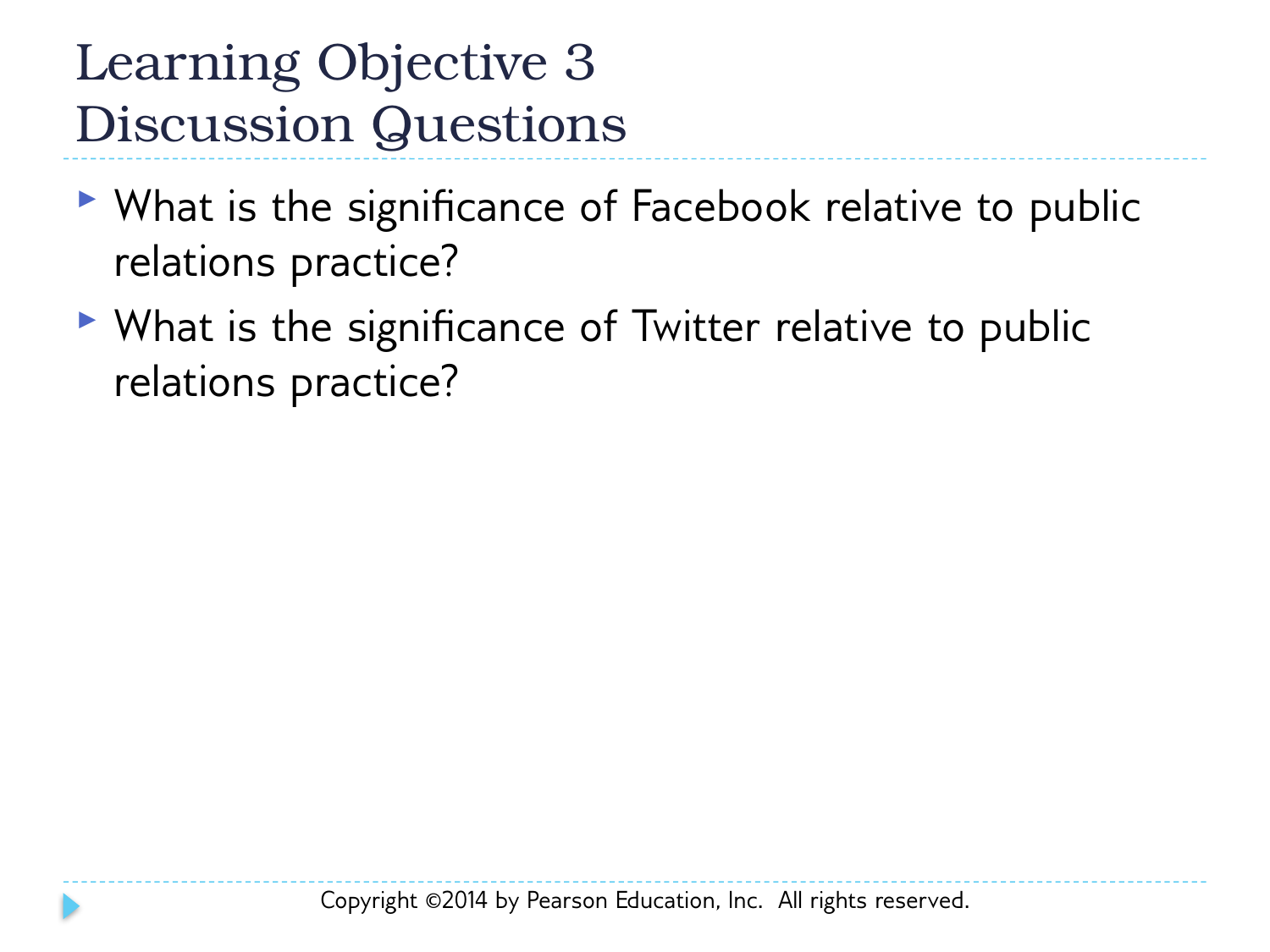

# Learning Objective 3 Discussion Questions
What is the significance of Facebook relative to public relations practice?
What is the significance of Twitter relative to public relations practice?
Copyright ©2014 by Pearson Education, Inc.  All rights reserved.